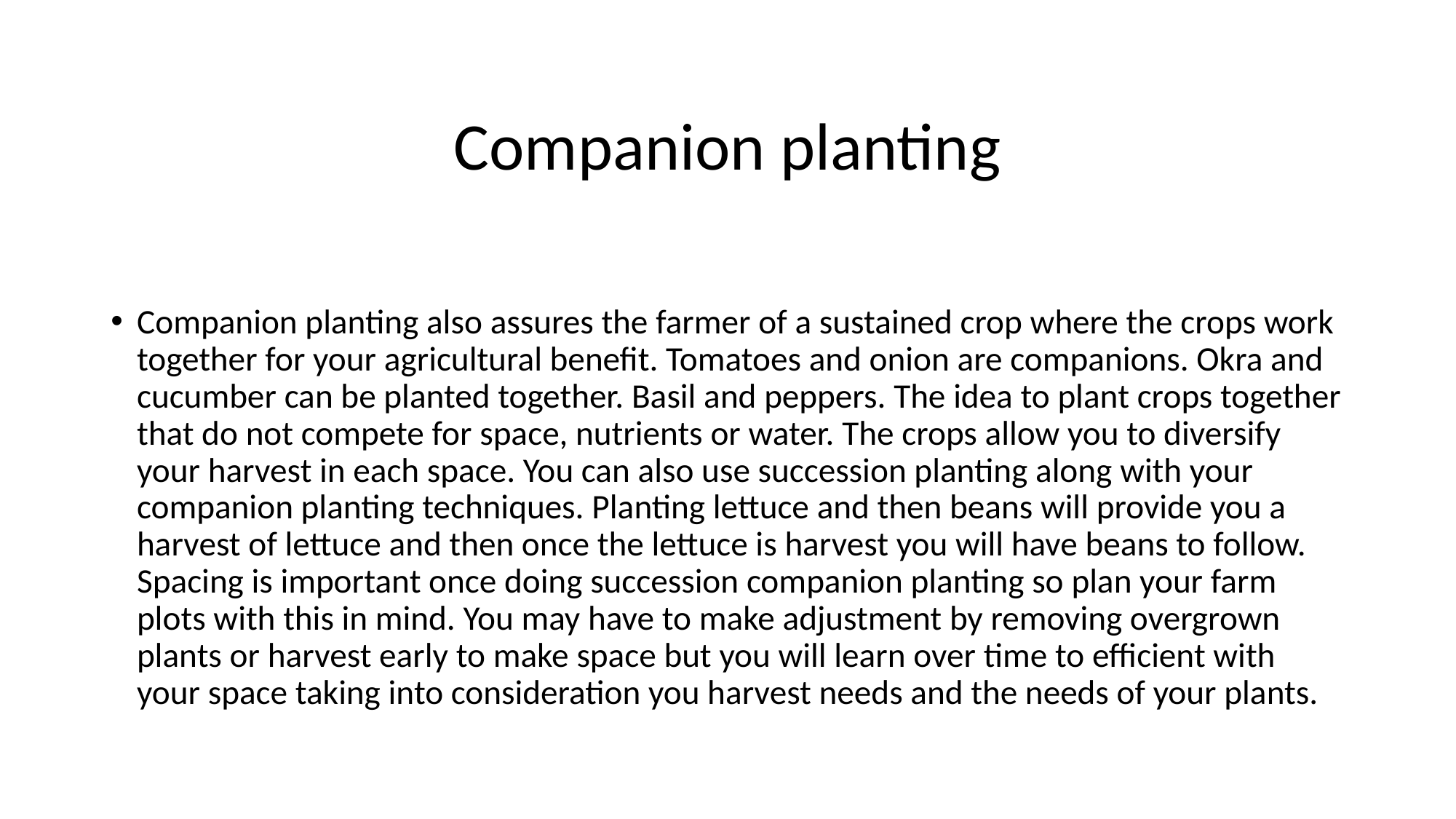

# Companion planting
Companion planting also assures the farmer of a sustained crop where the crops work together for your agricultural benefit. Tomatoes and onion are companions. Okra and cucumber can be planted together. Basil and peppers. The idea to plant crops together that do not compete for space, nutrients or water. The crops allow you to diversify your harvest in each space. You can also use succession planting along with your companion planting techniques. Planting lettuce and then beans will provide you a harvest of lettuce and then once the lettuce is harvest you will have beans to follow. Spacing is important once doing succession companion planting so plan your farm plots with this in mind. You may have to make adjustment by removing overgrown plants or harvest early to make space but you will learn over time to efficient with your space taking into consideration you harvest needs and the needs of your plants.